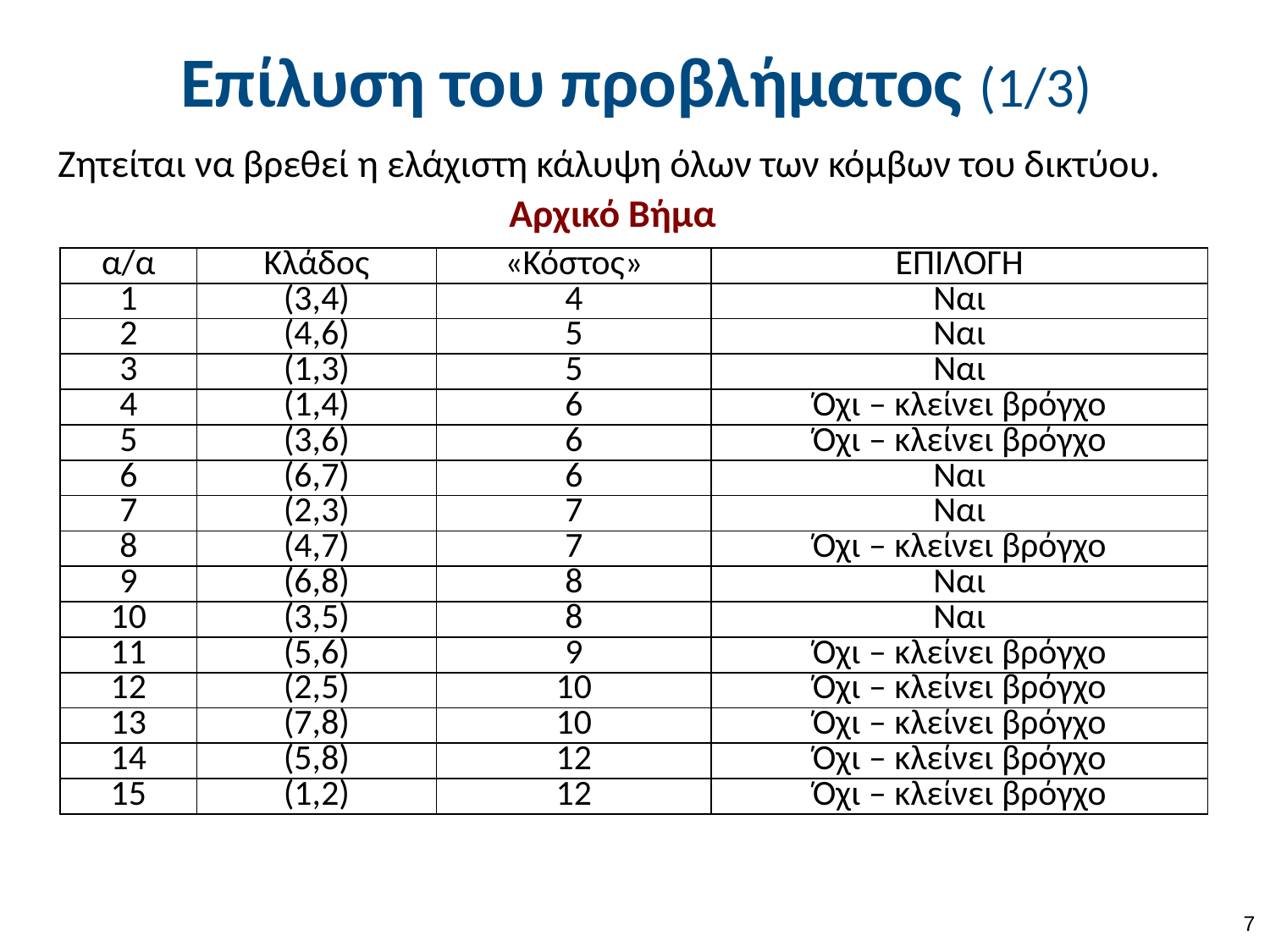

# Επίλυση του προβλήματος (1/3)
Ζητείται να βρεθεί η ελάχιστη κάλυψη όλων των κόμβων του δικτύου.
Αρχικό Βήμα
| α/α | Κλάδος | «Κόστος» | ΕΠΙΛΟΓΗ |
| --- | --- | --- | --- |
| 1 | (3,4) | 4 | Ναι |
| 2 | (4,6) | 5 | Ναι |
| 3 | (1,3) | 5 | Ναι |
| 4 | (1,4) | 6 | Όχι – κλείνει βρόγχο |
| 5 | (3,6) | 6 | Όχι – κλείνει βρόγχο |
| 6 | (6,7) | 6 | Ναι |
| 7 | (2,3) | 7 | Ναι |
| 8 | (4,7) | 7 | Όχι – κλείνει βρόγχο |
| 9 | (6,8) | 8 | Ναι |
| 10 | (3,5) | 8 | Ναι |
| 11 | (5,6) | 9 | Όχι – κλείνει βρόγχο |
| 12 | (2,5) | 10 | Όχι – κλείνει βρόγχο |
| 13 | (7,8) | 10 | Όχι – κλείνει βρόγχο |
| 14 | (5,8) | 12 | Όχι – κλείνει βρόγχο |
| 15 | (1,2) | 12 | Όχι – κλείνει βρόγχο |
7